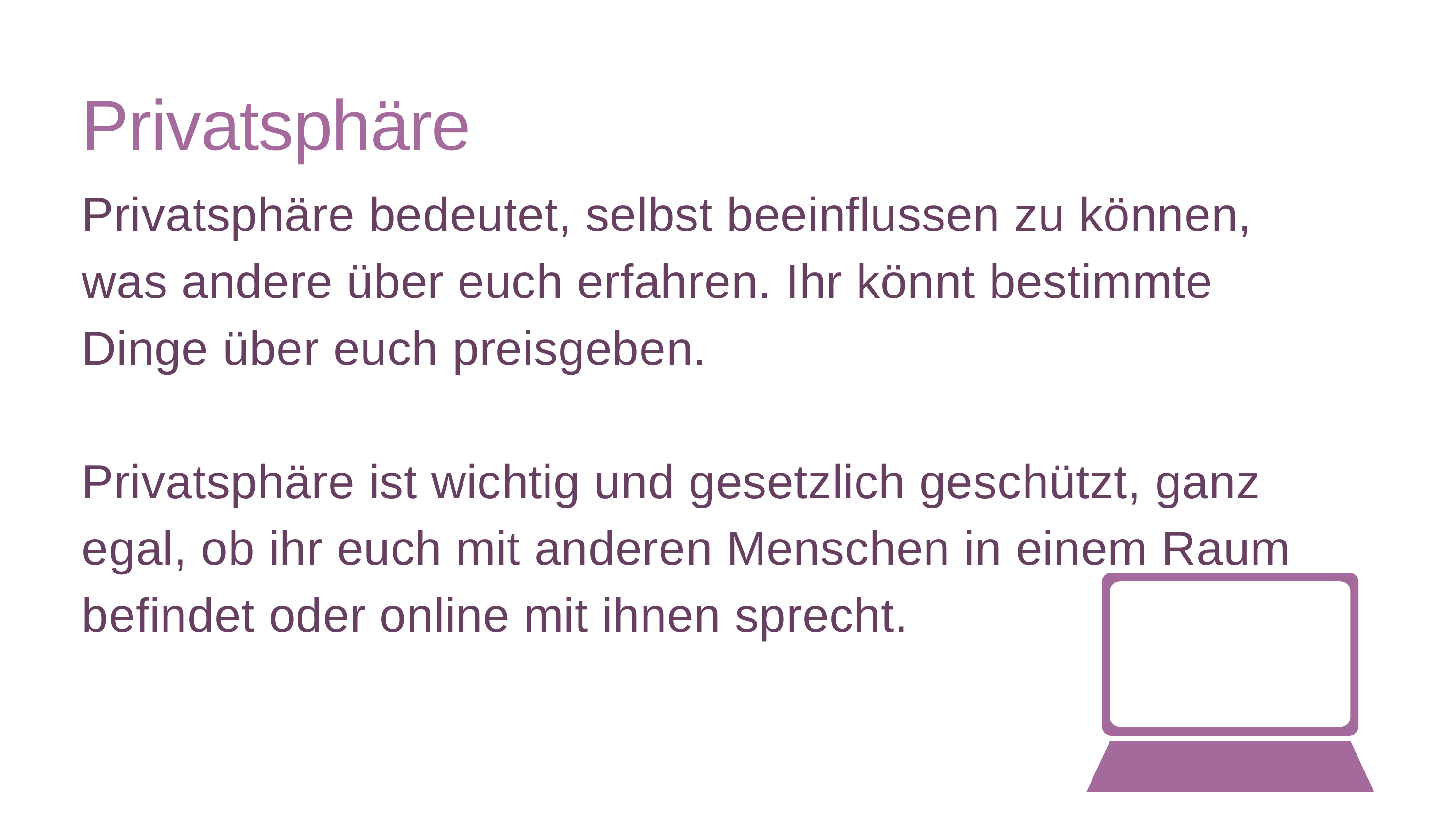

Privatsphäre
Privatsphäre bedeutet, selbst beeinflussen zu können, was andere über euch erfahren. Ihr könnt bestimmte Dinge über euch preisgeben.

Privatsphäre ist wichtig und gesetzlich geschützt, ganz egal, ob ihr euch mit anderen Menschen in einem Raum befindet oder online mit ihnen sprecht.